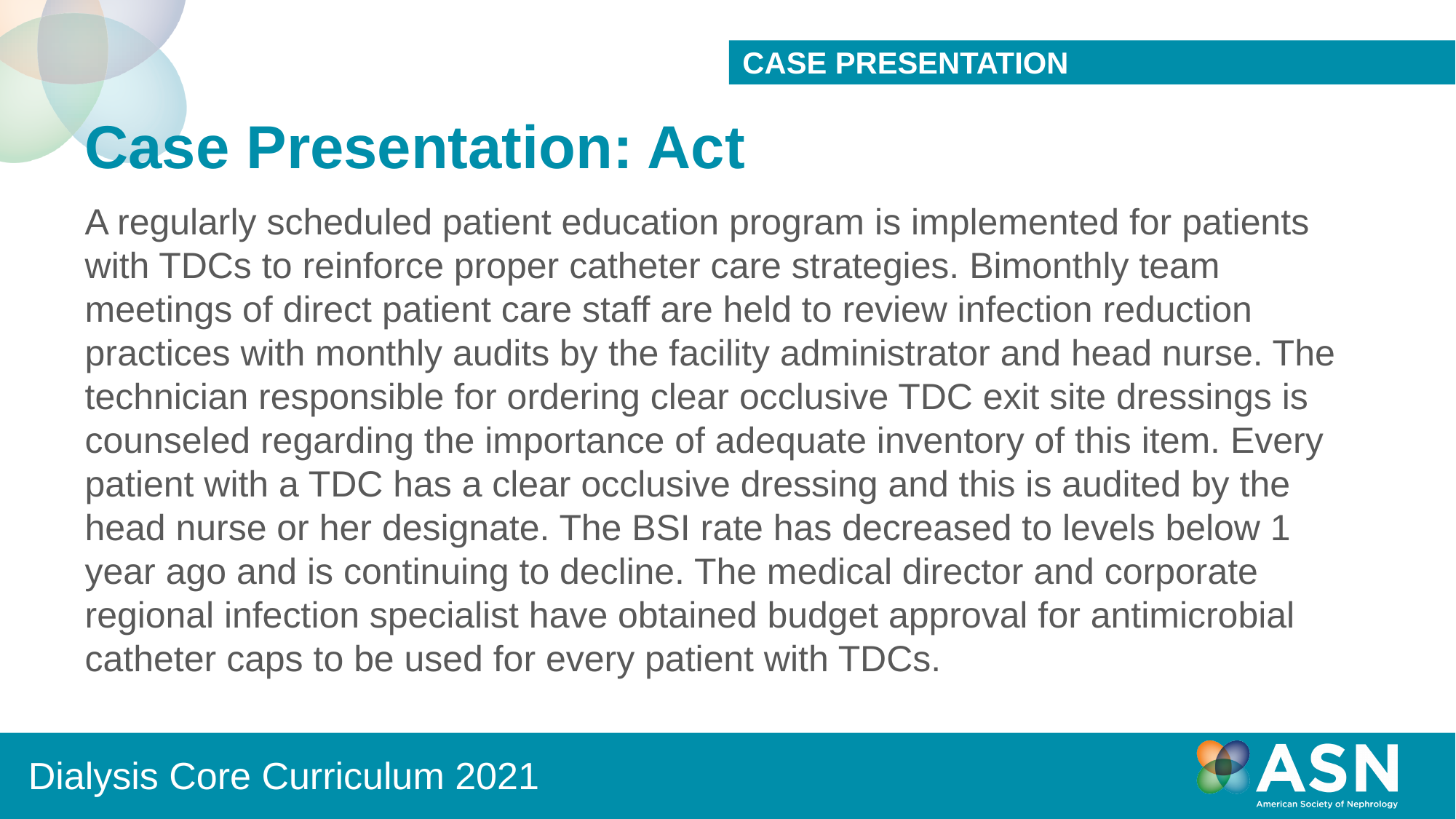

Case Presentation
# Case Presentation: Act
A regularly scheduled patient education program is implemented for patients with TDCs to reinforce proper catheter care strategies. Bimonthly team meetings of direct patient care staff are held to review infection reduction practices with monthly audits by the facility administrator and head nurse. The technician responsible for ordering clear occlusive TDC exit site dressings is counseled regarding the importance of adequate inventory of this item. Every patient with a TDC has a clear occlusive dressing and this is audited by the head nurse or her designate. The BSI rate has decreased to levels below 1 year ago and is continuing to decline. The medical director and corporate regional infection specialist have obtained budget approval for antimicrobial catheter caps to be used for every patient with TDCs.
Dialysis Core Curriculum 2021